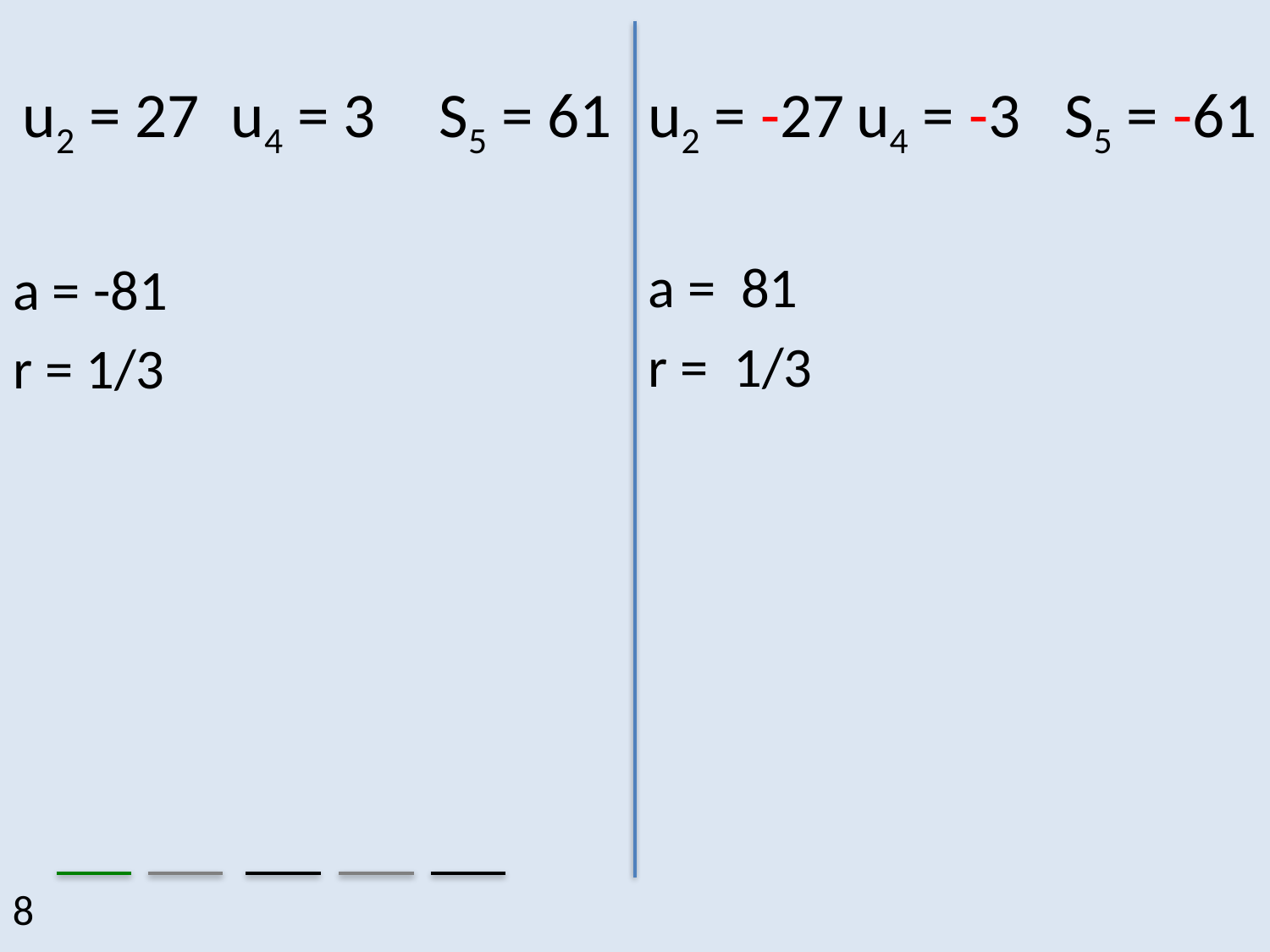

# u2 = 27		u4 = 3		S5 = 61
u2 = -27		u4 = -3		S5 = -61
a =  81
r =  1/3
a = -81
r = 1/3
8